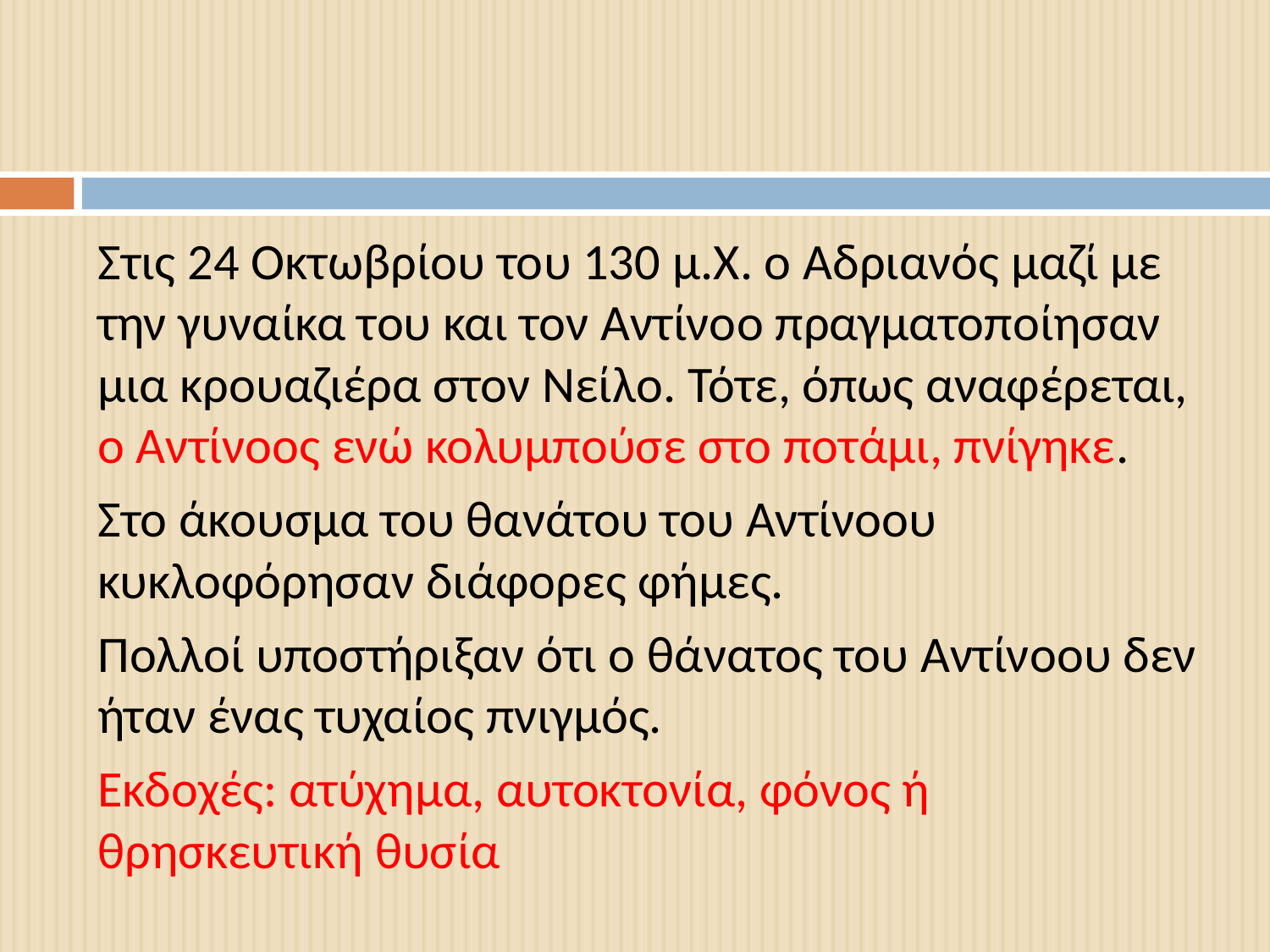

#
Στις 24 Οκτωβρίου του 130 μ.Χ. ο Αδριανός μαζί με την γυναίκα του και τον Αντίνοο πραγματοποίησαν μια κρουαζιέρα στον Νείλο. Τότε, όπως αναφέρεται, ο Αντίνοος ενώ κολυμπούσε στο ποτάμι, πνίγηκε.
Στο άκουσμα του θανάτου του Αντίνοου κυκλοφόρησαν διάφορες φήμες.
Πολλοί υποστήριξαν ότι ο θάνατος του Αντίνοου δεν ήταν ένας τυχαίος πνιγμός.
Εκδοχές: ατύχημα, αυτοκτονία, φόνος ή θρησκευτική θυσία